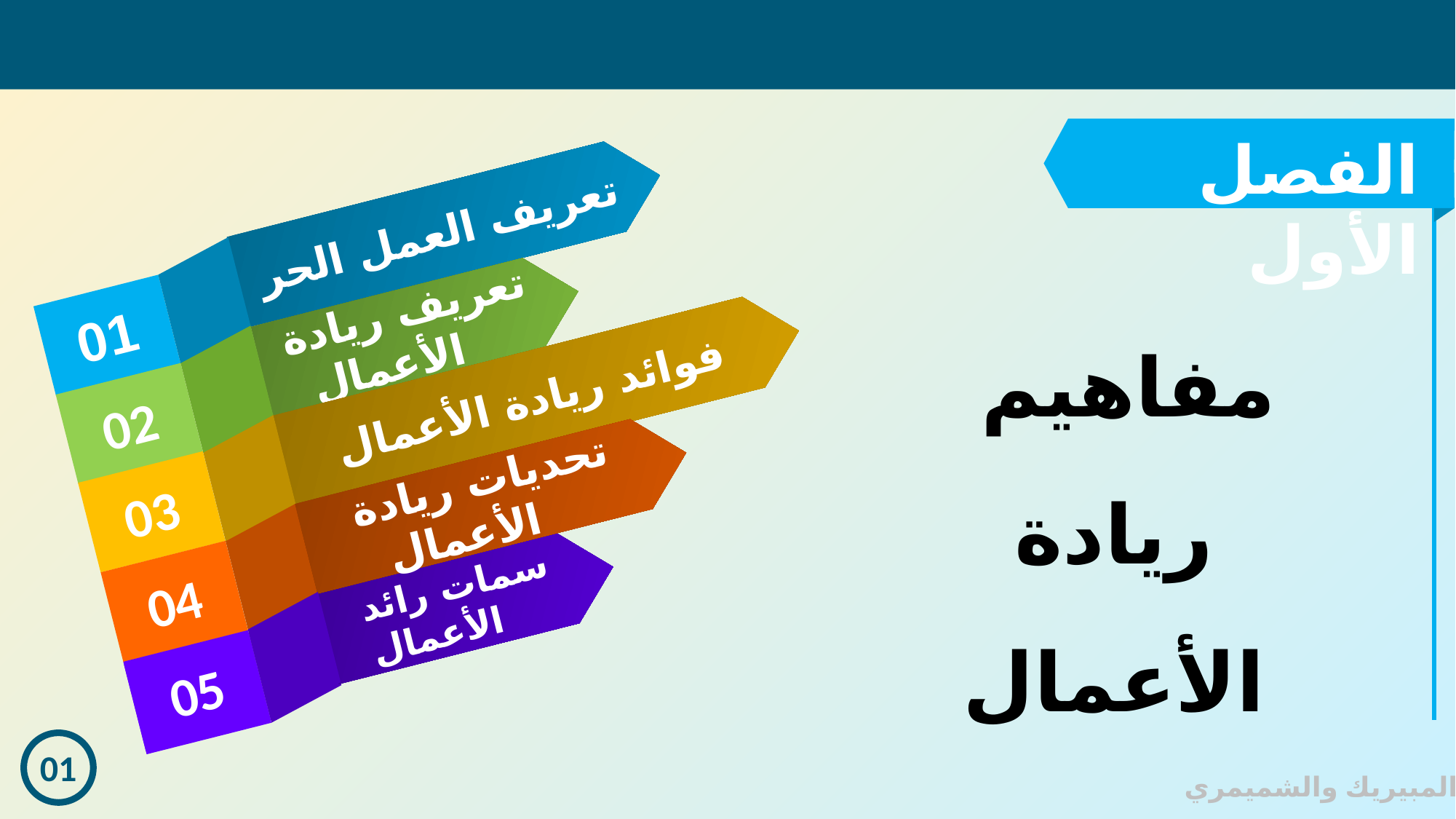

الفصل الأول
تعريف العمل الحر

تعريف ريادة الأعمال
01
فوائد ريادة الأعمال

02

تحديات ريادة الأعمال
03

04
سمات رائد الأعمال

05

مفاهيم
ريادة الأعمال

01
© المبيريك والشميمري